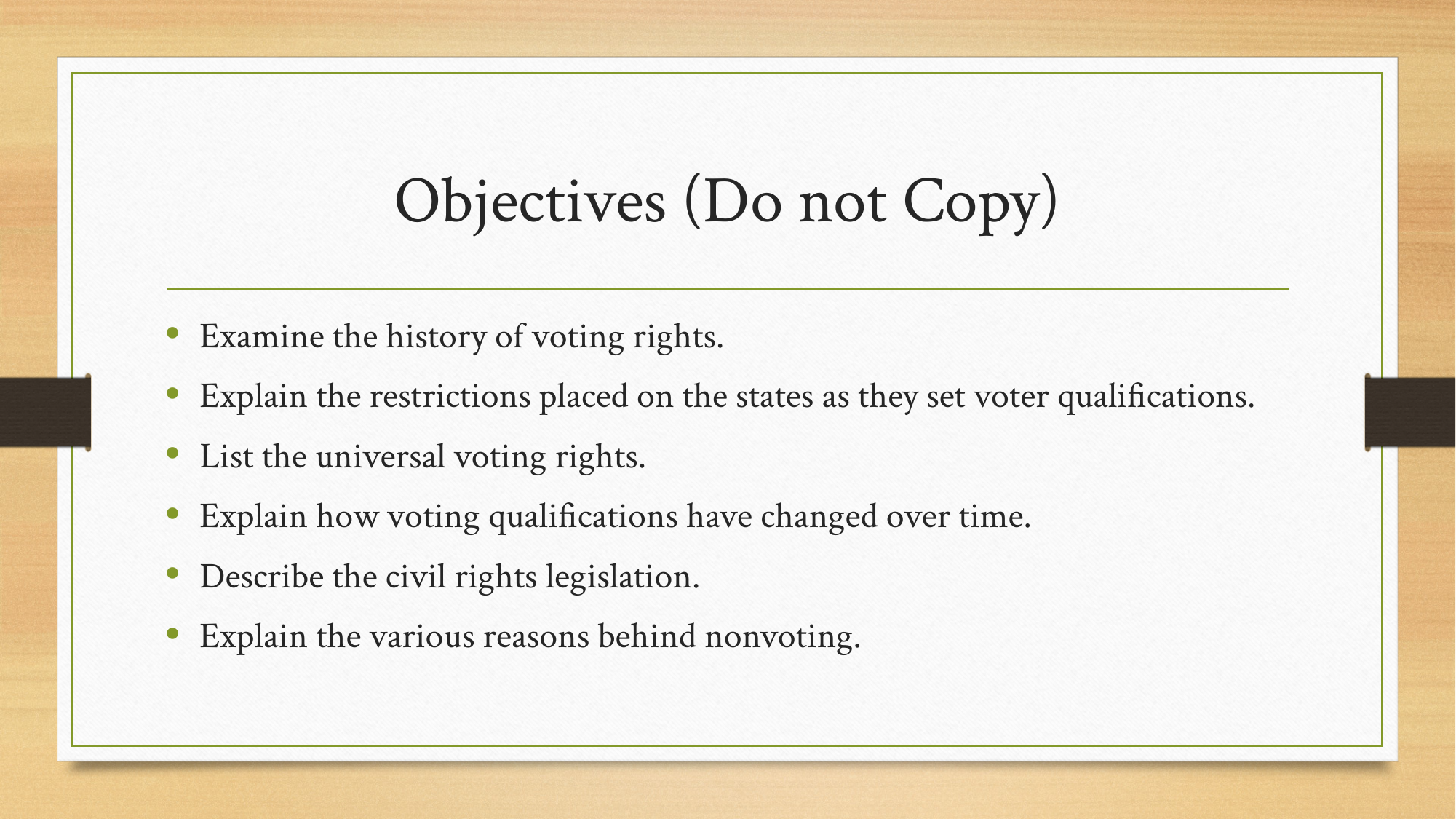

# Objectives (Do not Copy)
Examine the history of voting rights.
Explain the restrictions placed on the states as they set voter qualifications.
List the universal voting rights.
Explain how voting qualifications have changed over time.
Describe the civil rights legislation.
Explain the various reasons behind nonvoting.